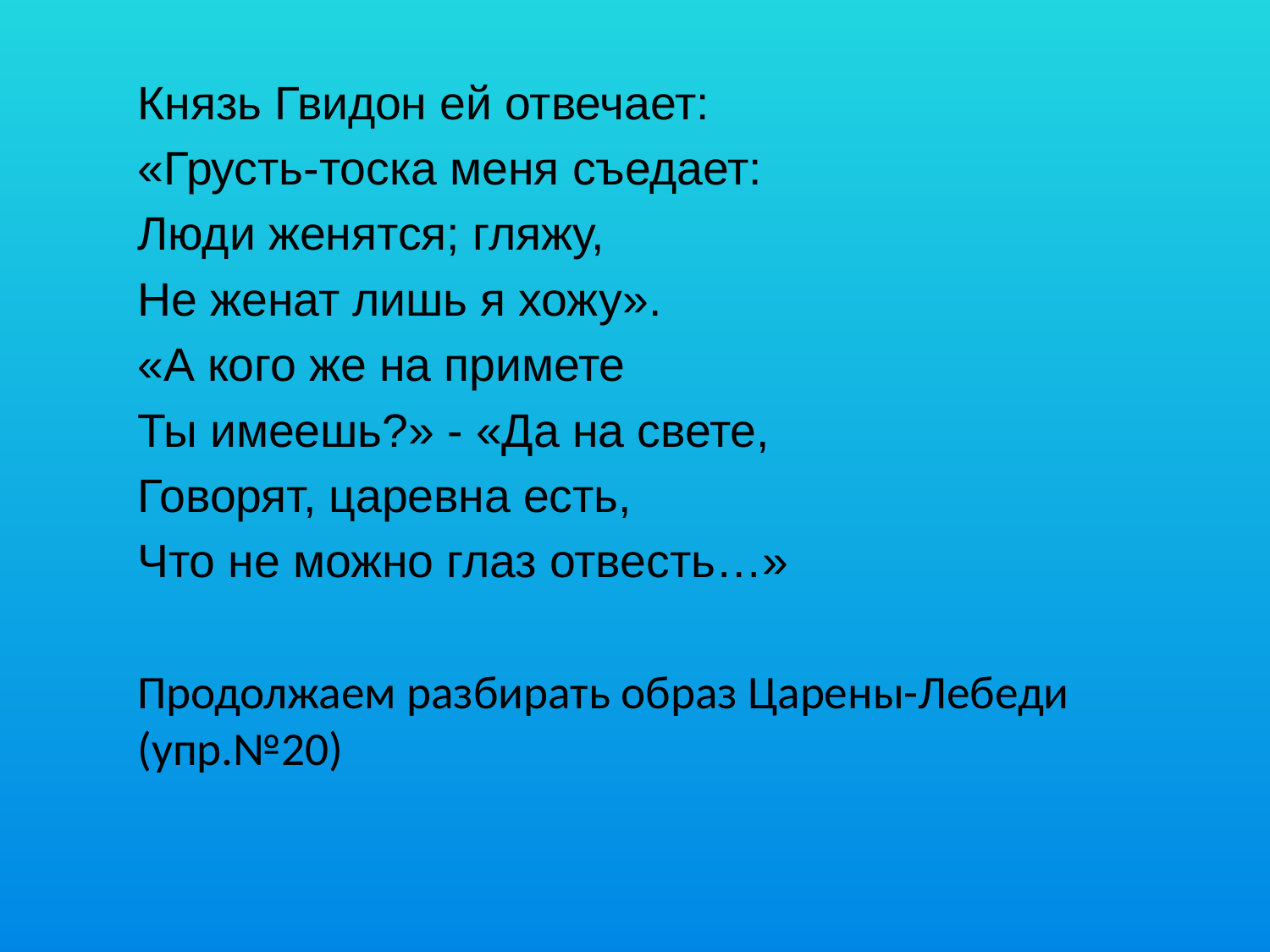

Князь Гвидон ей отвечает:
«Грусть-тоска меня съедает:
Люди женятся; гляжу,
Не женат лишь я хожу».
«А кого же на примете
Ты имеешь?» - «Да на свете,
Говорят, царевна есть,
Что не можно глаз отвесть…»

Продолжаем разбирать образ Царены-Лебеди (упр.№20)
#